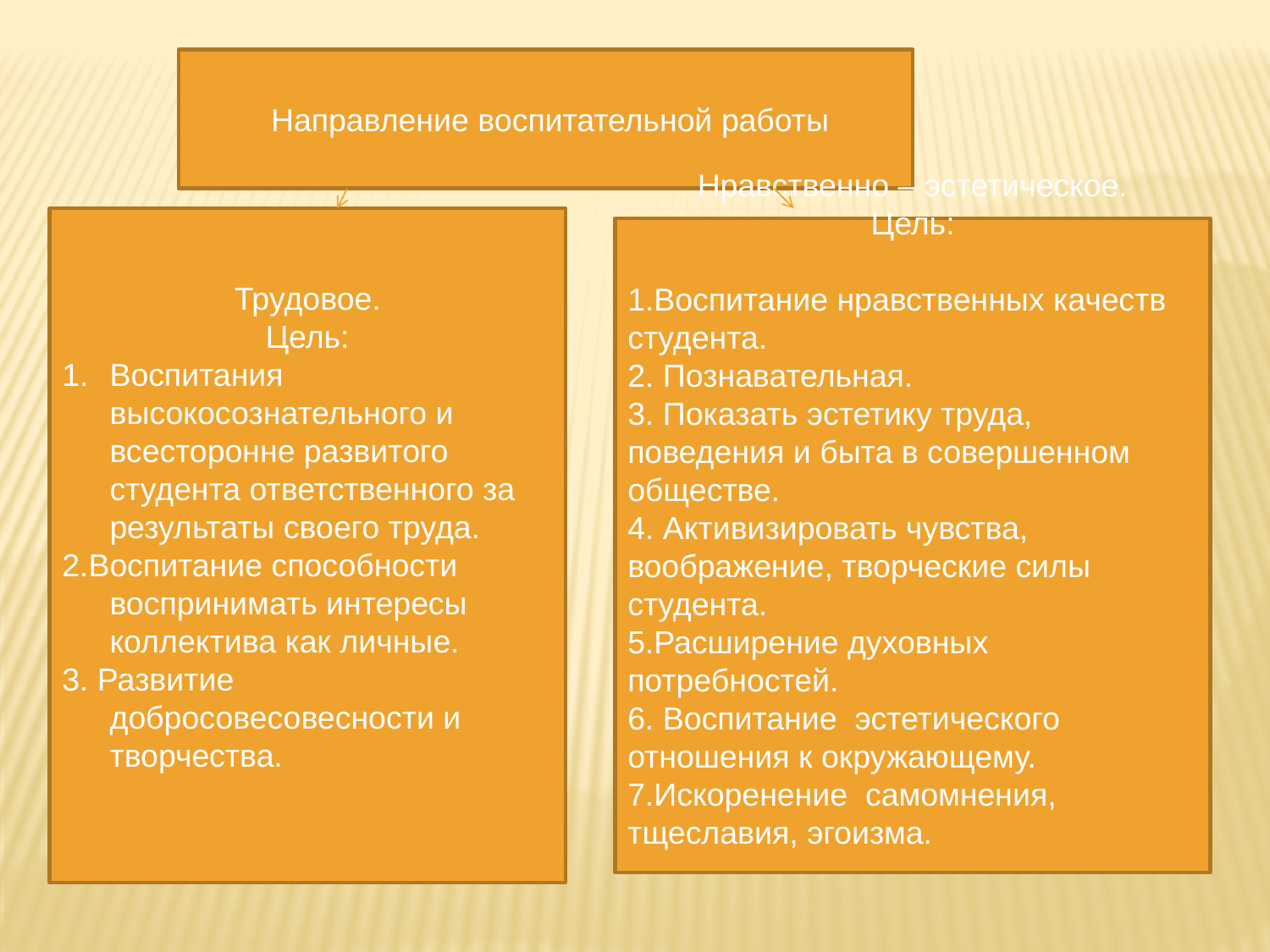

Направление воспитательной работы
Трудовое.
Цель:
Воспитания высокосознательного и всесторонне развитого студента ответственного за результаты своего труда.
2.Воспитание способности воспринимать интересы коллектива как личные.
3. Развитие добросовесовесности и творчества.

Нравственно – эстетическое.
Цель:

1.Воспитание нравственных качеств студента.
2. Познавательная.
3. Показать эстетику труда, поведения и быта в совершенном обществе.
4. Активизировать чувства, воображение, творческие силы студента.
5.Расширение духовных потребностей.
6. Воспитание  эстетического отношения к окружающему.
7.Искоренение  самомнения, тщеславия, эгоизма.